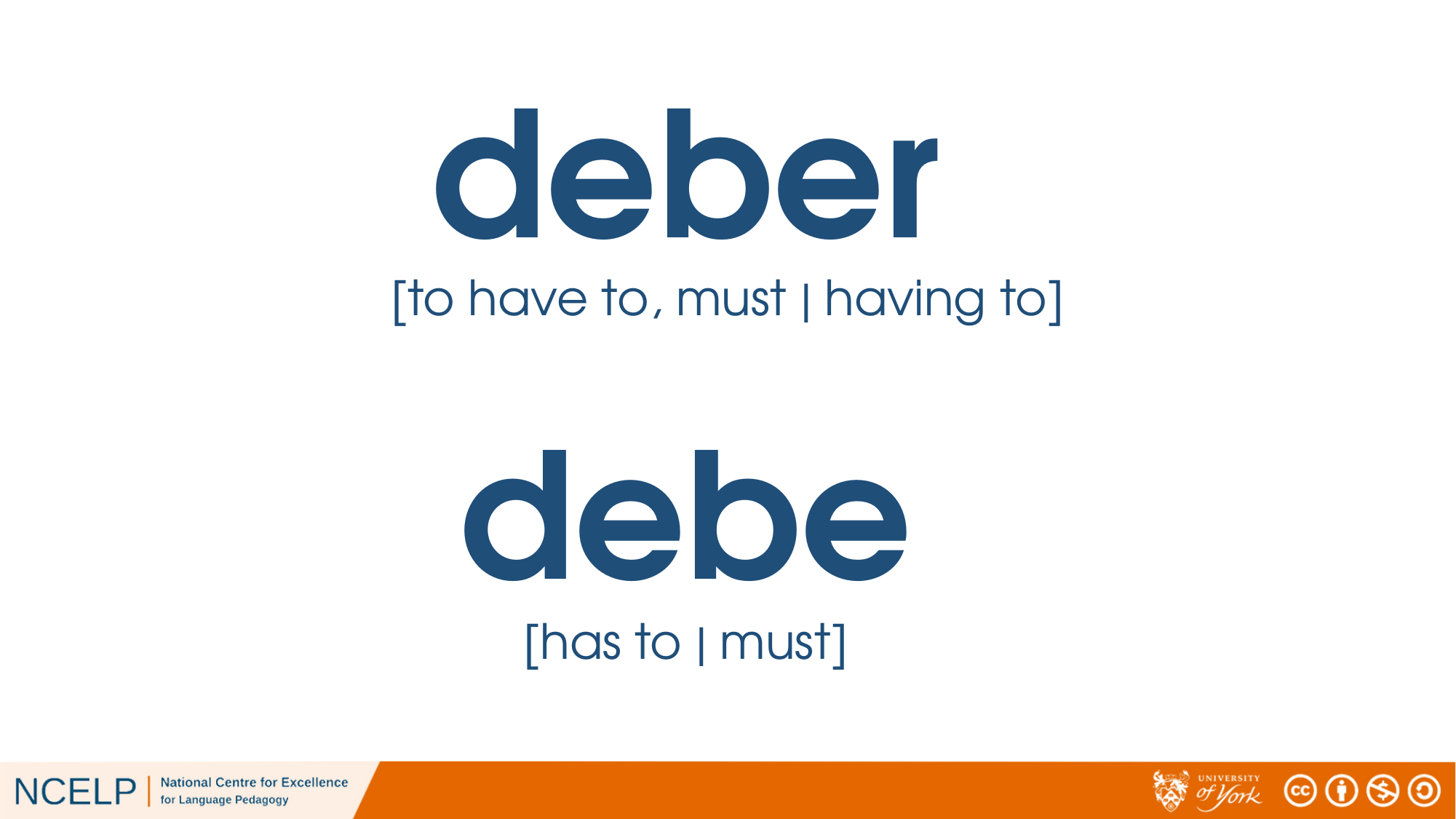

deber
[to have to, must | having to]
debe
[has to | must]